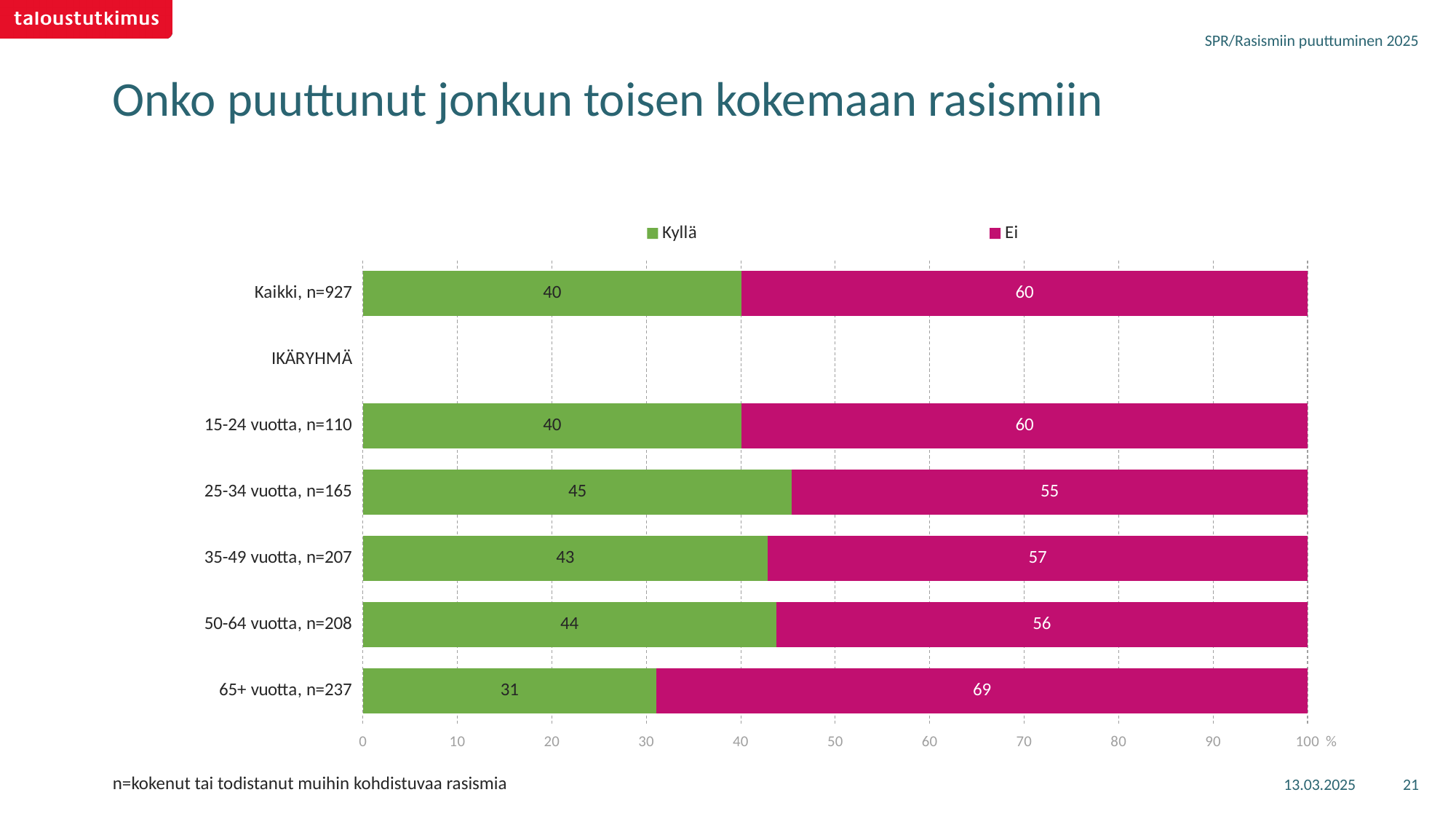

SPR/Rasismiin puuttuminen 2025
# Onko puuttunut jonkun toisen kokemaan rasismiin

### Chart

| Category | Kyllä | Ei |
|---|---|---|
| Kaikki, n=927 | 40.08101 | 59.91899 |
| IKÄRYHMÄ | None | None |
| 15-24 vuotta, n=110 | 40.07374 | 59.92626 |
| 25-34 vuotta, n=165 | 45.42061 | 54.57939 |
| 35-49 vuotta, n=207 | 42.85024 | 57.14976 |
| 50-64 vuotta, n=208 | 43.73436 | 56.26564 |
| 65+ vuotta, n=237 | 31.06213 | 68.93787 |
13.03.2025
21
n=kokenut tai todistanut muihin kohdistuvaa rasismia